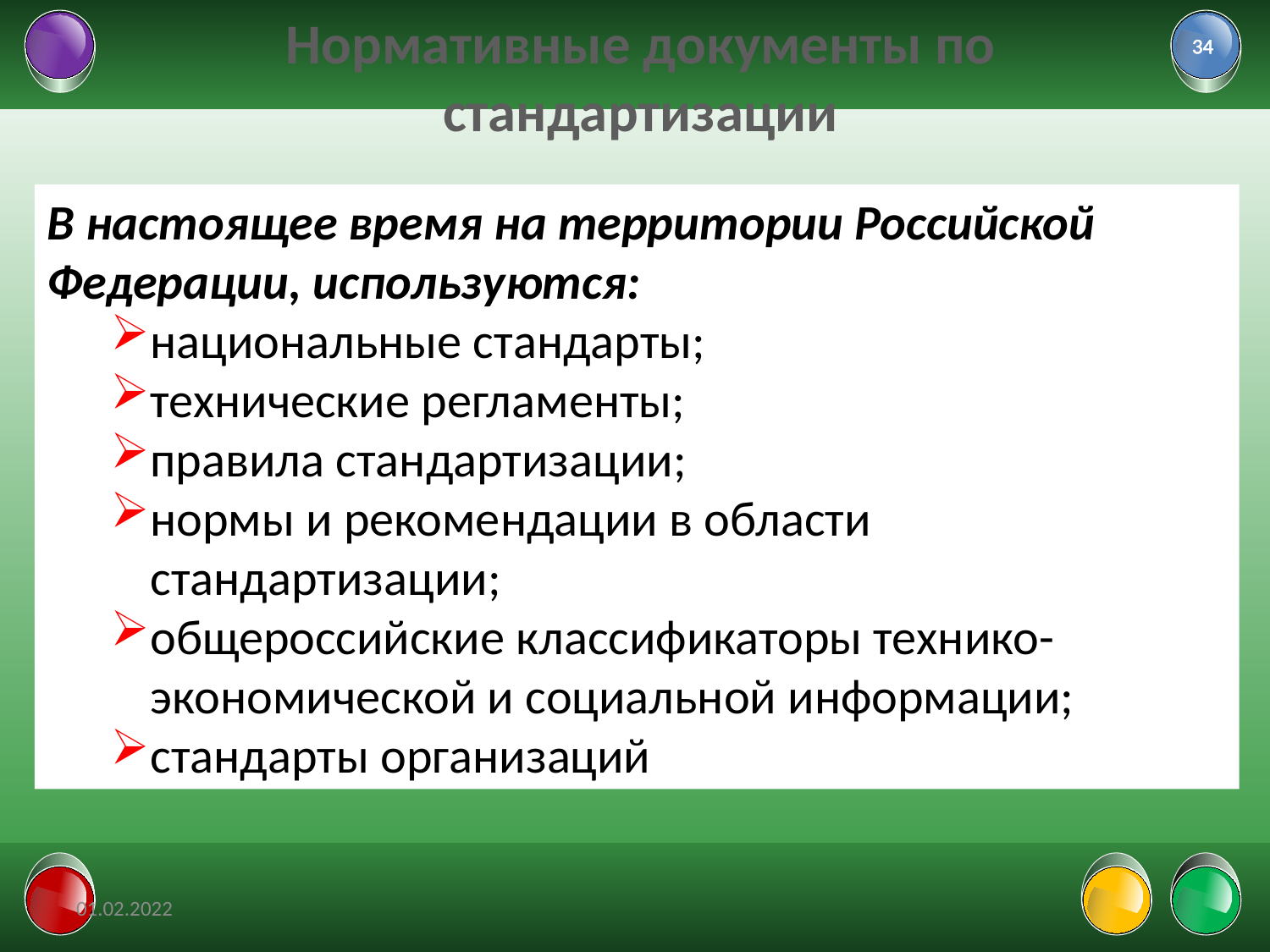

34
# Нормативные документы по стандартизации
В настоящее время на территории Российской Федерации, используются:
национальные стандарты;
технические регламенты;
правила стандартизации;
нормы и рекомендации в области стандартизации;
общероссийские классификаторы технико-экономической и социальной информации;
стандарты организаций

01.02.2022